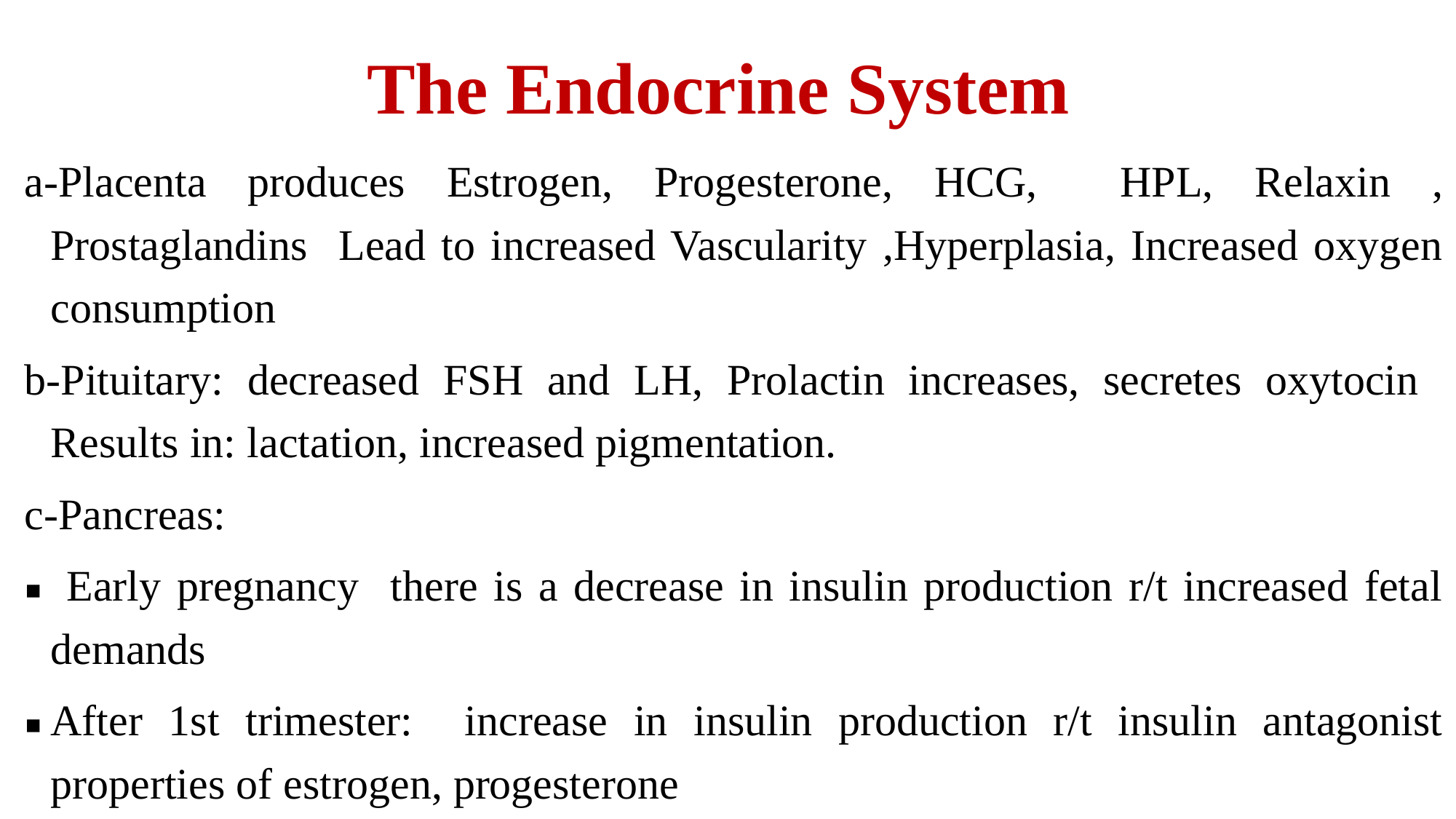

# The Endocrine System
a-Placenta produces Estrogen, Progesterone, HCG,  HPL, Relaxin , Prostaglandins  Lead to increased Vascularity ,Hyperplasia, Increased oxygen consumption
b-Pituitary: decreased FSH and LH, Prolactin increases, secretes oxytocin  Results in: lactation, increased pigmentation.
c-Pancreas:
 Early pregnancy  there is a decrease in insulin production r/t increased fetal demands
After 1st trimester:  increase in insulin production r/t insulin antagonist properties of estrogen, progesterone